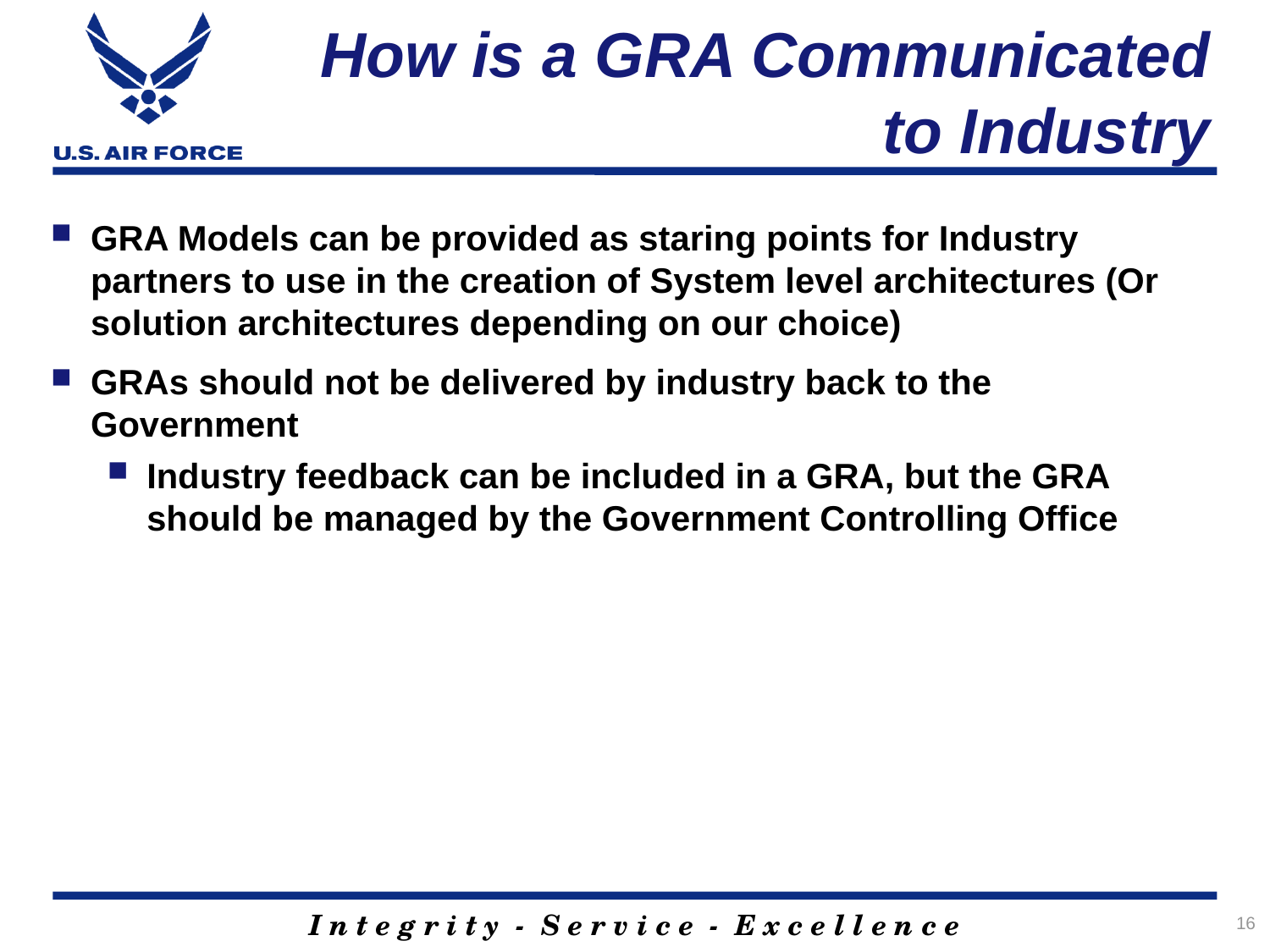

# How is a GRA Communicated to Industry
GRA Models can be provided as staring points for Industry partners to use in the creation of System level architectures (Or solution architectures depending on our choice)
GRAs should not be delivered by industry back to the Government
Industry feedback can be included in a GRA, but the GRA should be managed by the Government Controlling Office

16